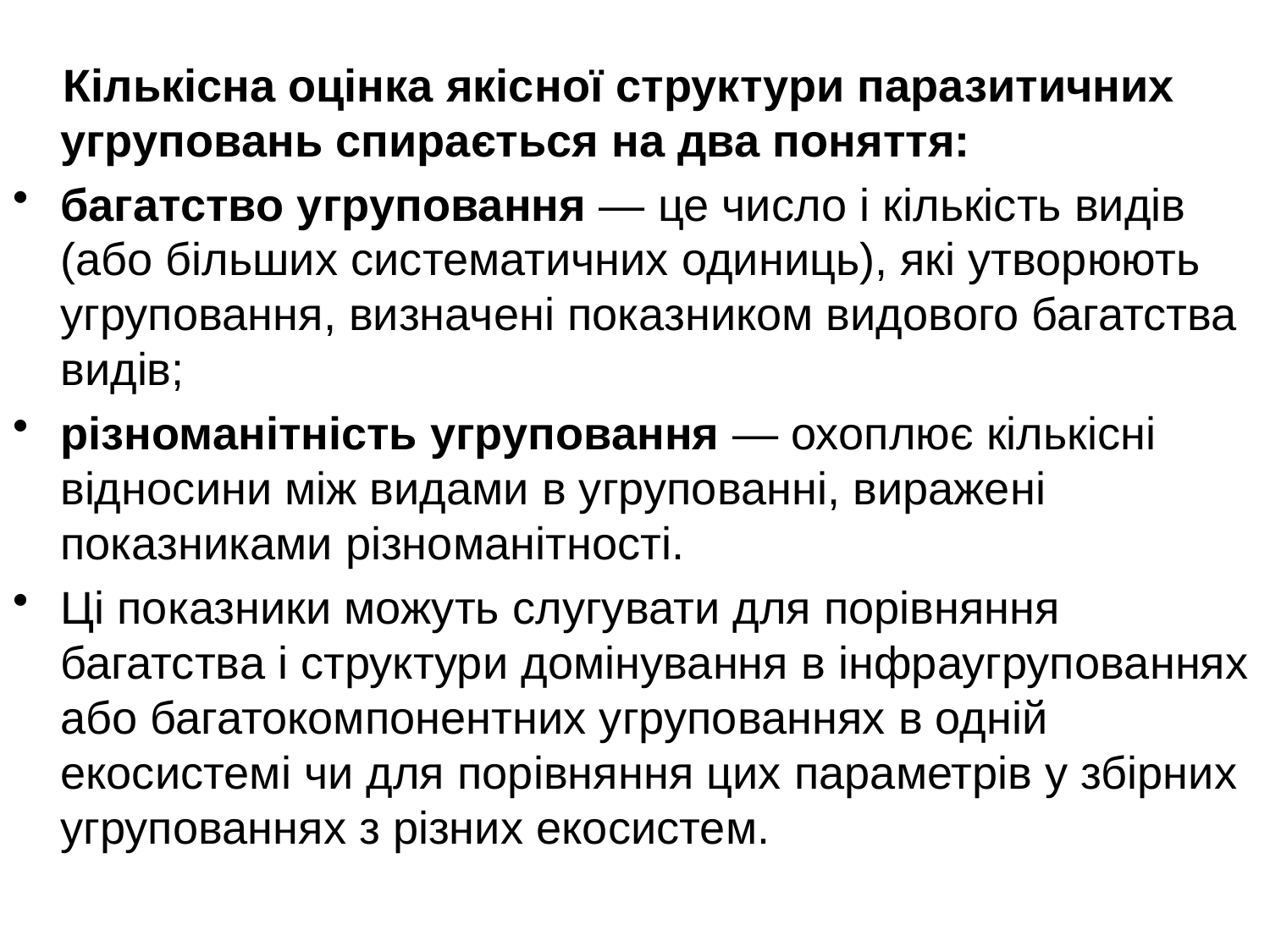

Кількісна оцінка якісної структури паразитичних угруповань спирається на два поняття:
багатство угруповання — це число і кількість видів (або більших систематичних одиниць), які утворюють угруповання, визначені показником видового багатства видів;
різноманітність угруповання — охоплює кількісні відносини між видами в угрупованні, виражені показниками різноманітності.
Ці показники можуть слугувати для порівняння багатства і структури домінування в інфраугрупованнях або багатокомпонентних угрупованнях в одній екосистемі чи для порівняння цих параметрів у збірних угрупованнях з різних екосистем.